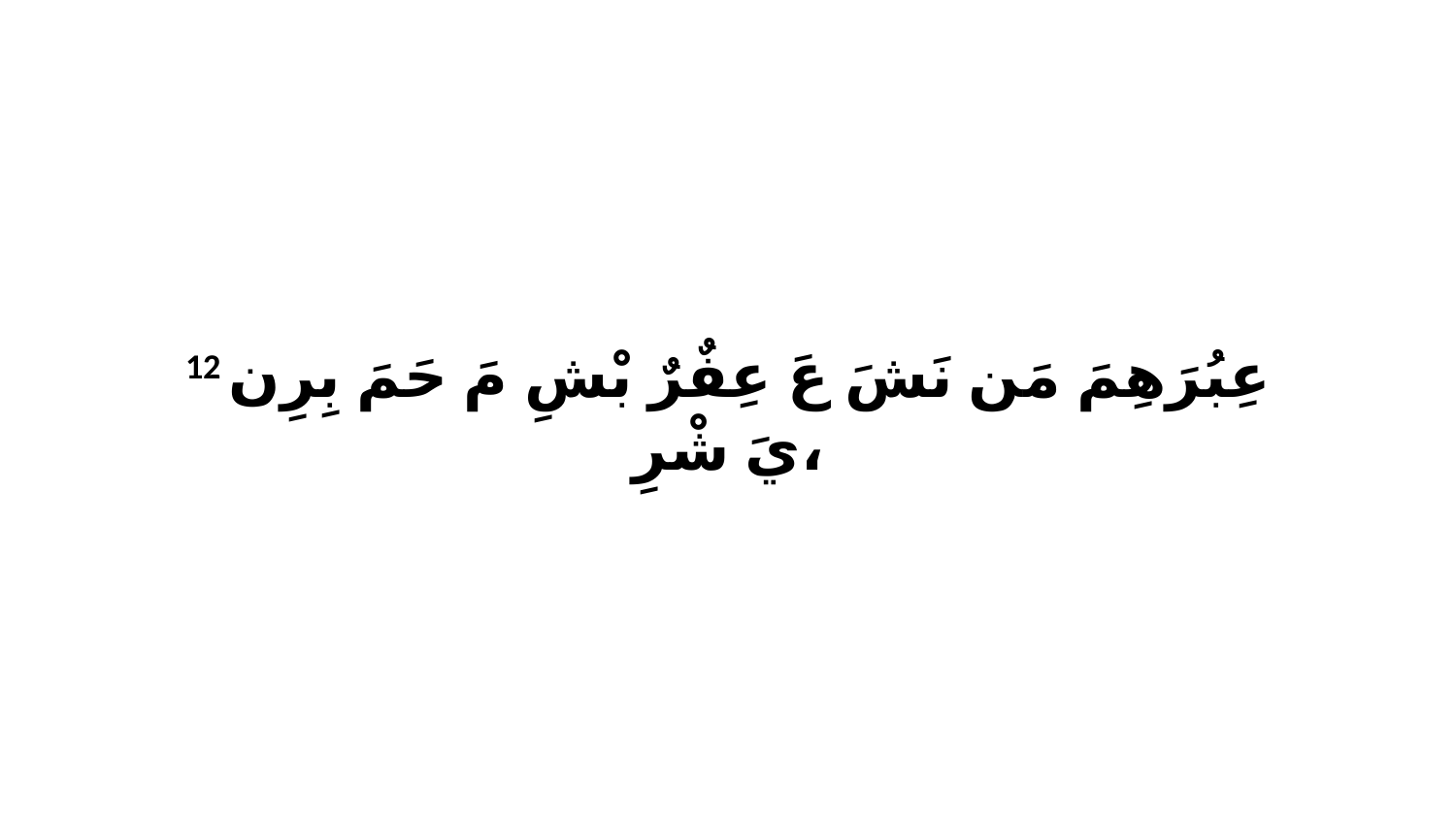

12 عِبُرَهِمَ مَن نَشَ عَ عِفٌرٌ بْشِ مَ حَمَ بِرِن يَ شْرِ،